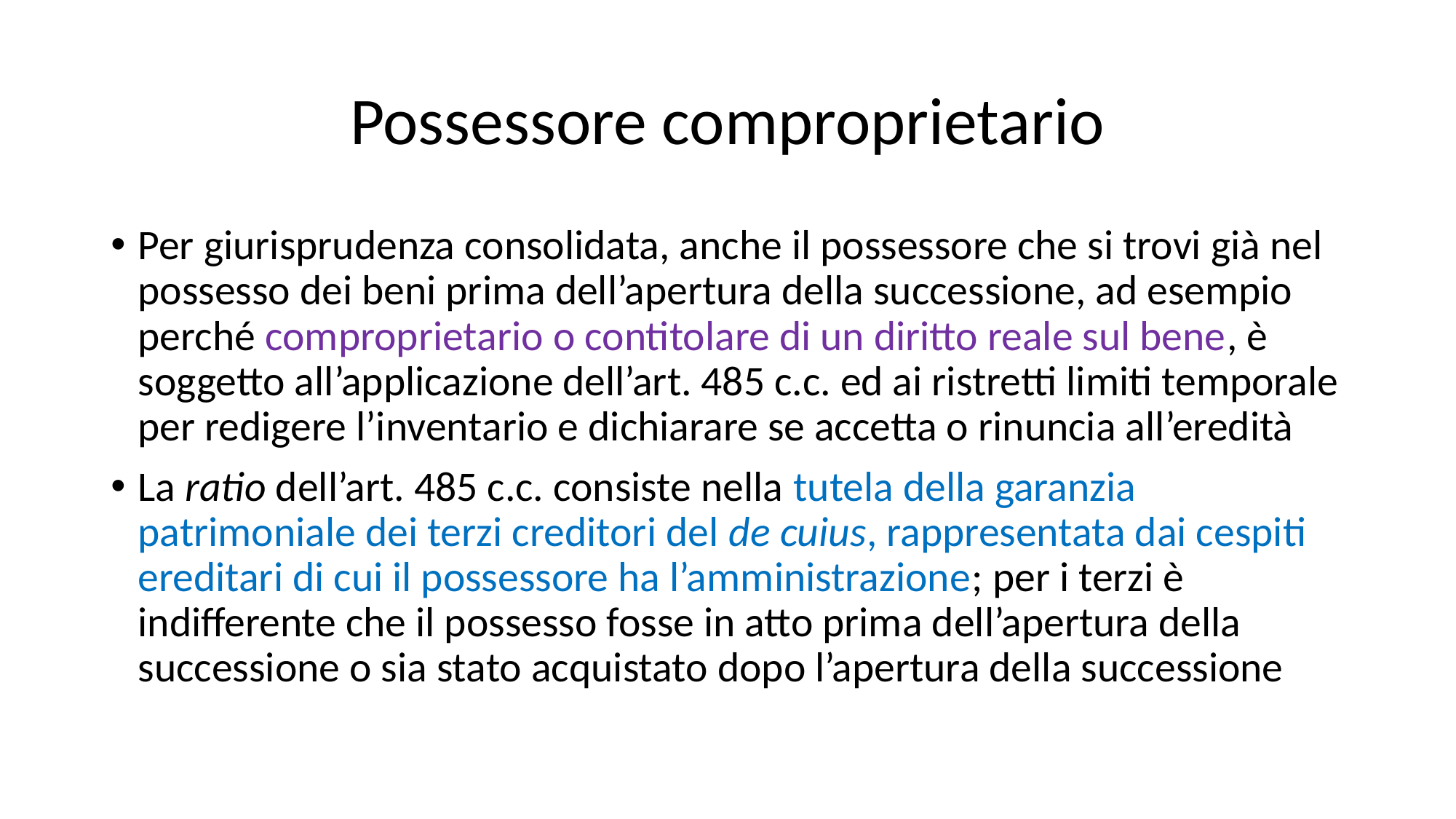

# Possessore comproprietario
Per giurisprudenza consolidata, anche il possessore che si trovi già nel possesso dei beni prima dell’apertura della successione, ad esempio perché comproprietario o contitolare di un diritto reale sul bene, è soggetto all’applicazione dell’art. 485 c.c. ed ai ristretti limiti temporale per redigere l’inventario e dichiarare se accetta o rinuncia all’eredità
La ratio dell’art. 485 c.c. consiste nella tutela della garanzia patrimoniale dei terzi creditori del de cuius, rappresentata dai cespiti ereditari di cui il possessore ha l’amministrazione; per i terzi è indifferente che il possesso fosse in atto prima dell’apertura della successione o sia stato acquistato dopo l’apertura della successione